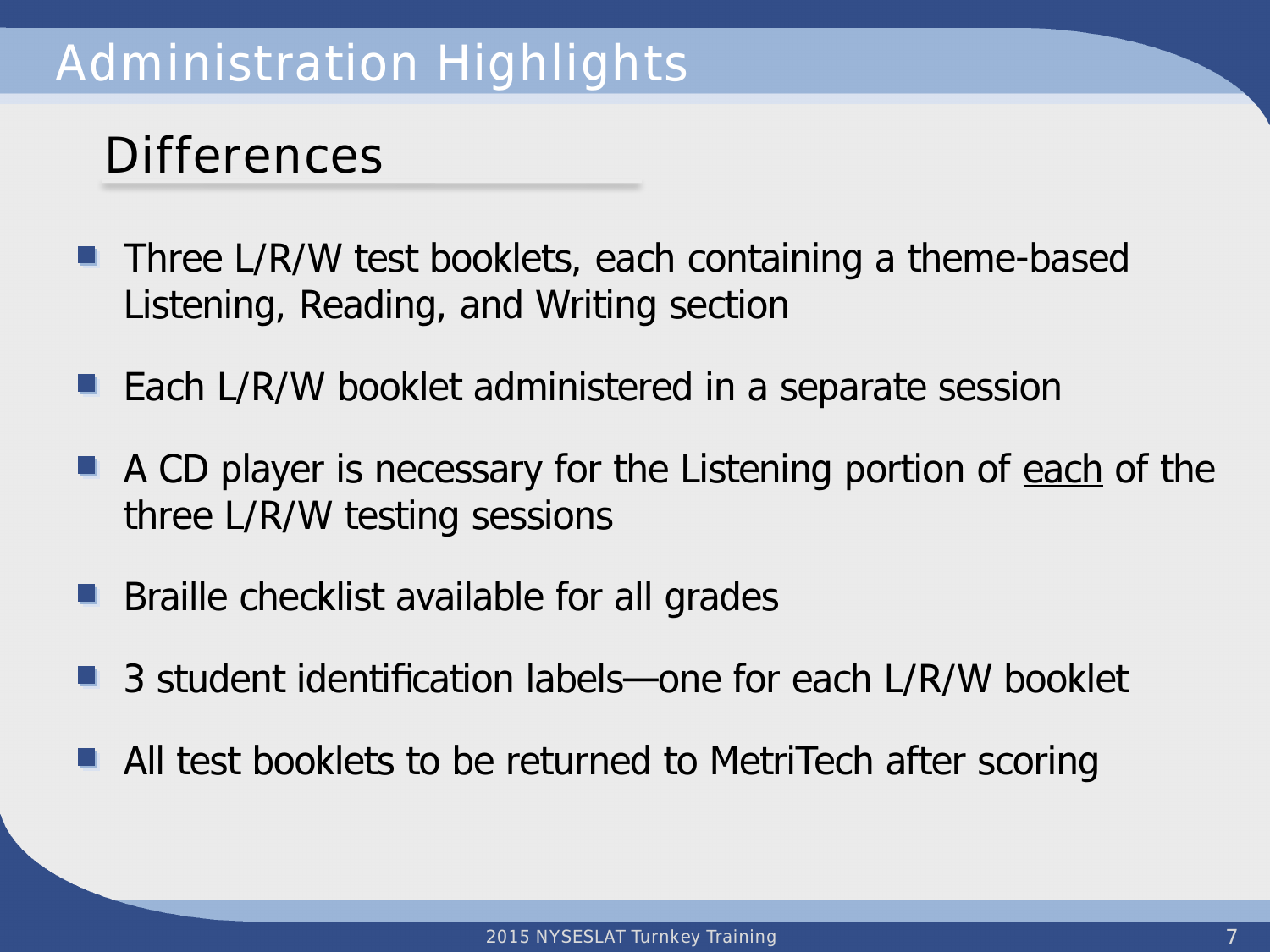

# Administration Highlights
Differences
Three L/R/W test booklets, each containing a theme-based Listening, Reading, and Writing section
Each L/R/W booklet administered in a separate session
A CD player is necessary for the Listening portion of each of the three L/R/W testing sessions
Braille checklist available for all grades
3 student identification labels—one for each L/R/W booklet
All test booklets to be returned to MetriTech after scoring
7